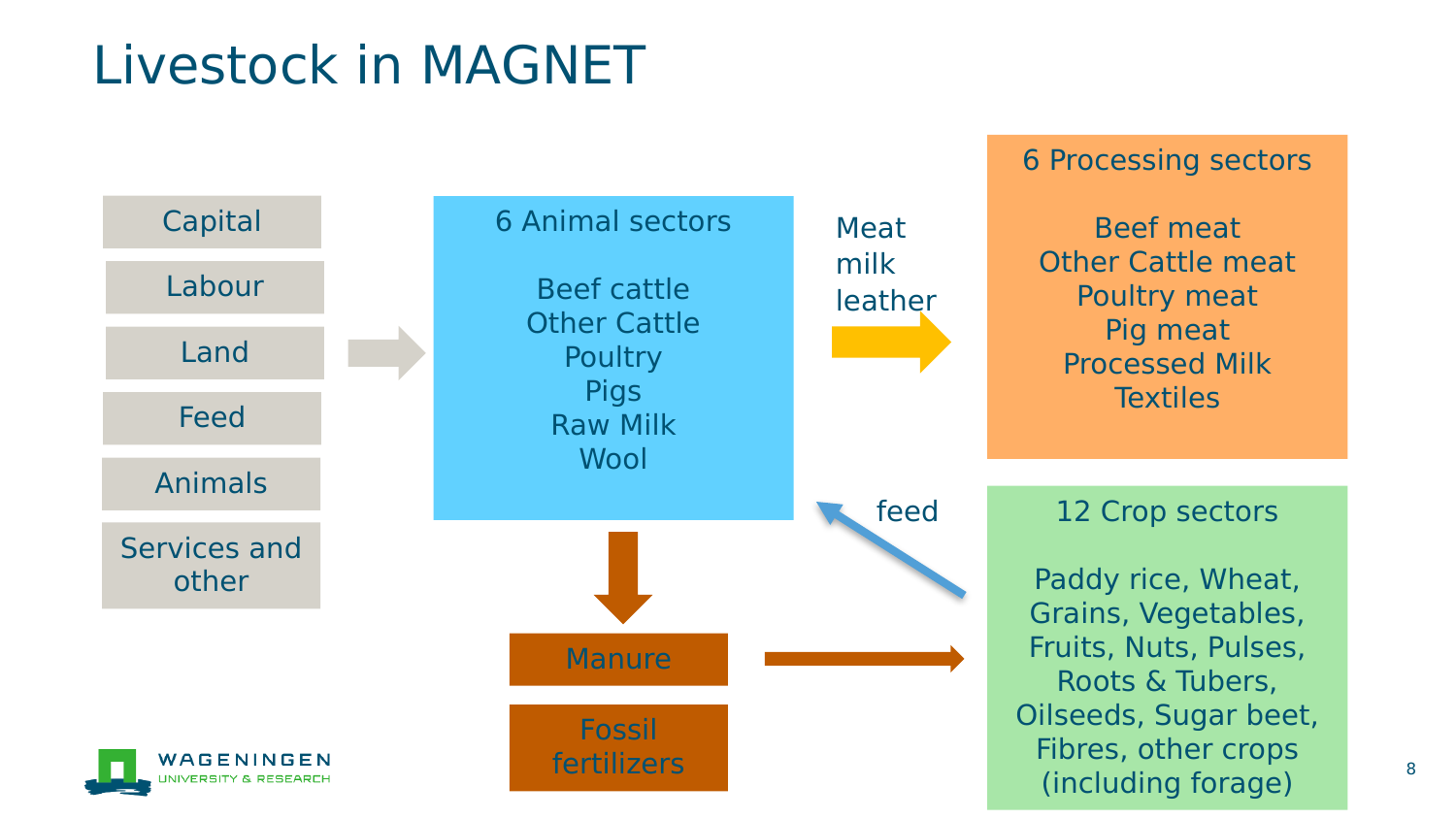

# Livestock in MAGNET
6 Processing sectors

Beef meat
Other Cattle meat
Poultry meat
Pig meat
Processed Milk
Textiles

6 Animal sectors

Beef cattle
Other Cattle
Poultry
Pigs
Raw Milk
Wool

Capital
Meat
milk
leather
Labour

Land
Feed
Animals
feed
12 Crop sectors

Paddy rice, Wheat,
Grains, Vegetables,
Fruits, Nuts, Pulses, Roots & Tubers, Oilseeds, Sugar beet,
Fibres, other crops (including forage)
Services and other

Manure

Fossil fertilizers
8